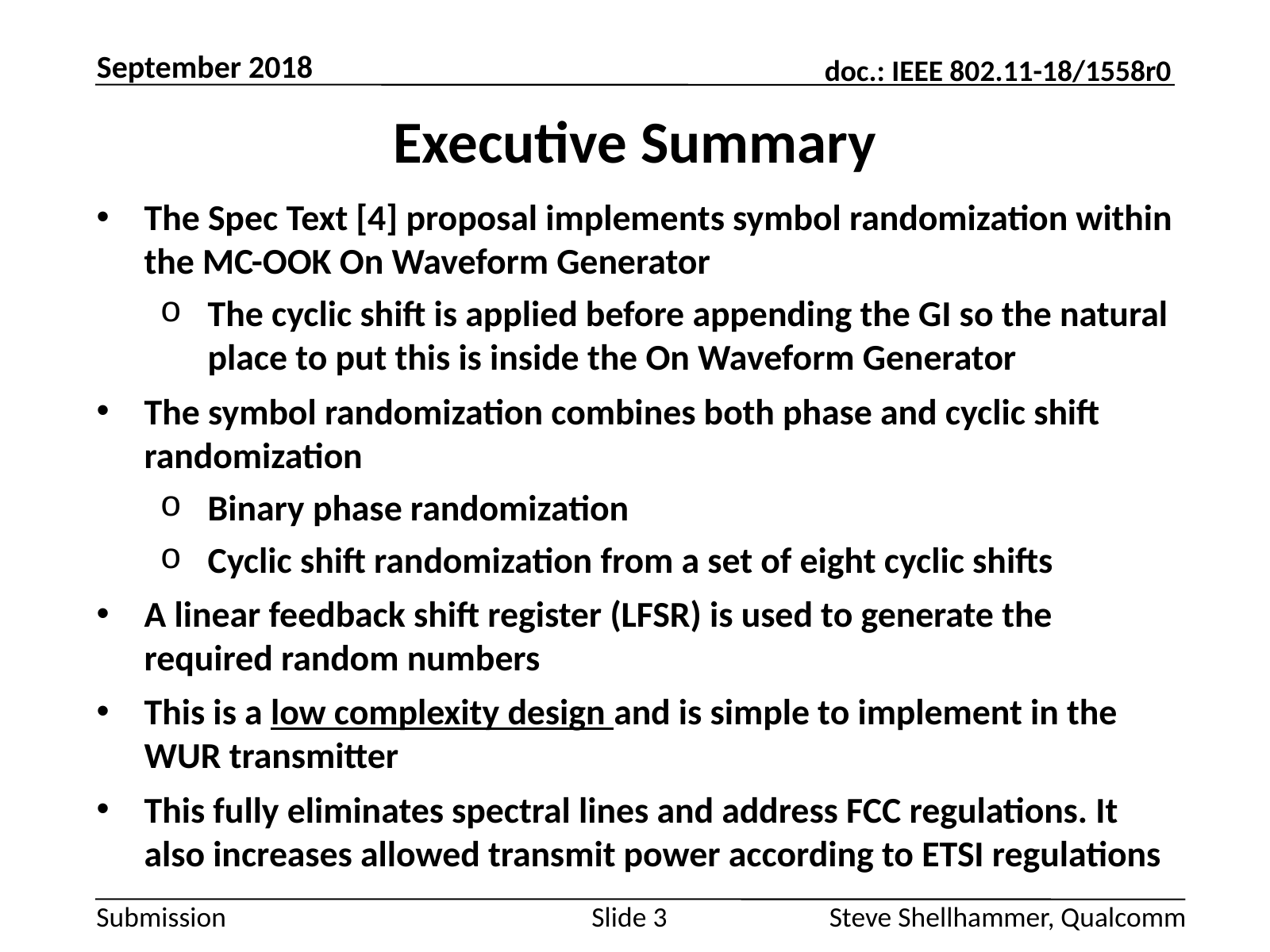

September 2018
# Executive Summary
The Spec Text [4] proposal implements symbol randomization within the MC-OOK On Waveform Generator
The cyclic shift is applied before appending the GI so the natural place to put this is inside the On Waveform Generator
The symbol randomization combines both phase and cyclic shift randomization
Binary phase randomization
Cyclic shift randomization from a set of eight cyclic shifts
A linear feedback shift register (LFSR) is used to generate the required random numbers
This is a low complexity design and is simple to implement in the WUR transmitter
This fully eliminates spectral lines and address FCC regulations. It also increases allowed transmit power according to ETSI regulations
Slide 3
Steve Shellhammer, Qualcomm